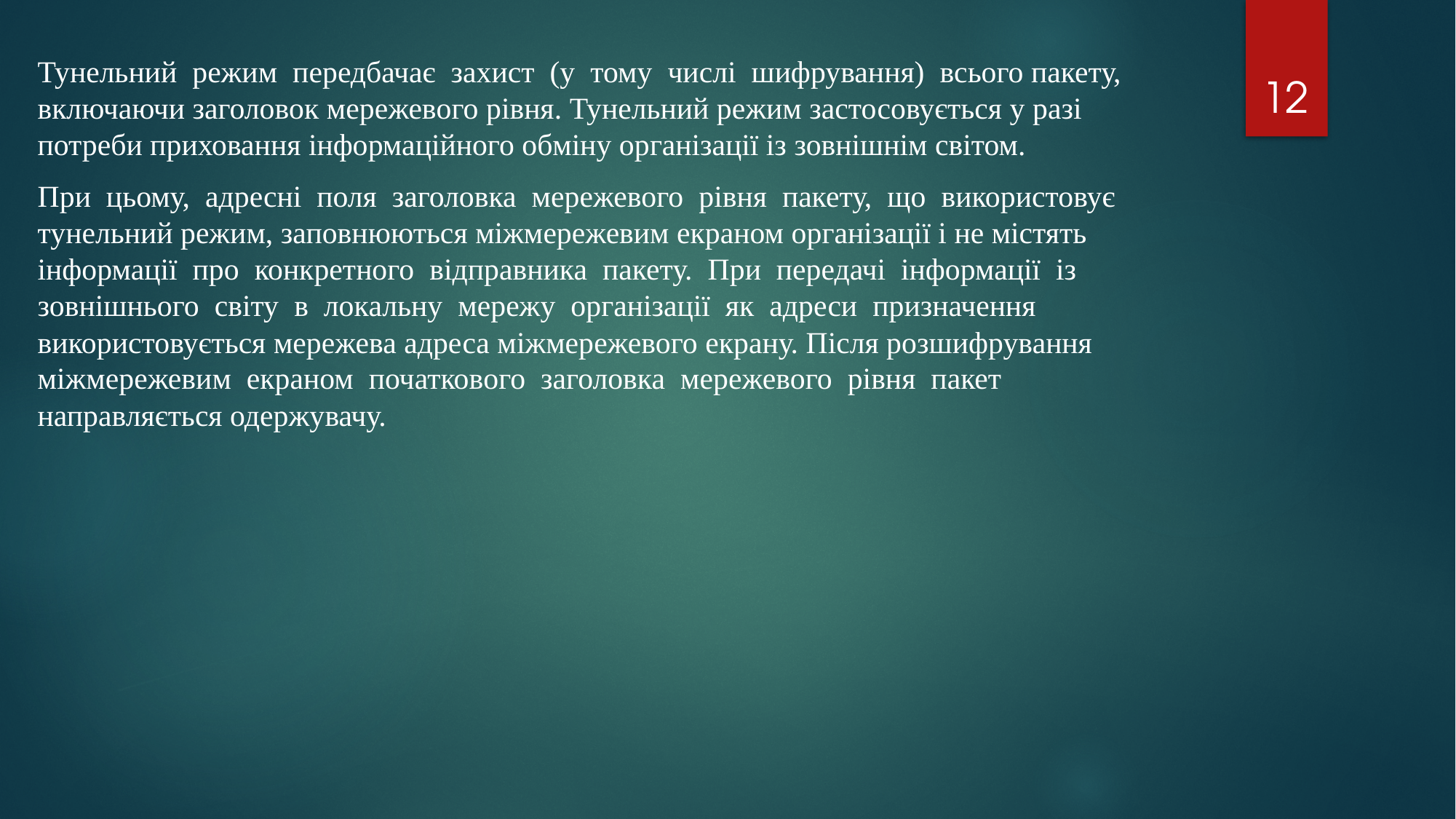

12
Тунельний  режим  передбачає  захист  (у  тому  числі  шифрування)  всього пакету, включаючи заголовок мережевого рівня. Тунельний режим застосовується у разі потреби приховання інформаційного обміну організації із зовнішнім світом.
При  цьому,  адресні  поля  заголовка  мережевого  рівня  пакету,  що  використовує тунельний режим, заповнюються міжмережевим екраном організації і не містять інформації  про  конкретного  відправника  пакету.  При  передачі  інформації  із зовнішнього  світу  в  локальну  мережу  організації  як  адреси  призначення використовується мережева адреса міжмережевого екрану. Після розшифрування міжмережевим  екраном  початкового  заголовка  мережевого  рівня  пакет направляється одержувачу.